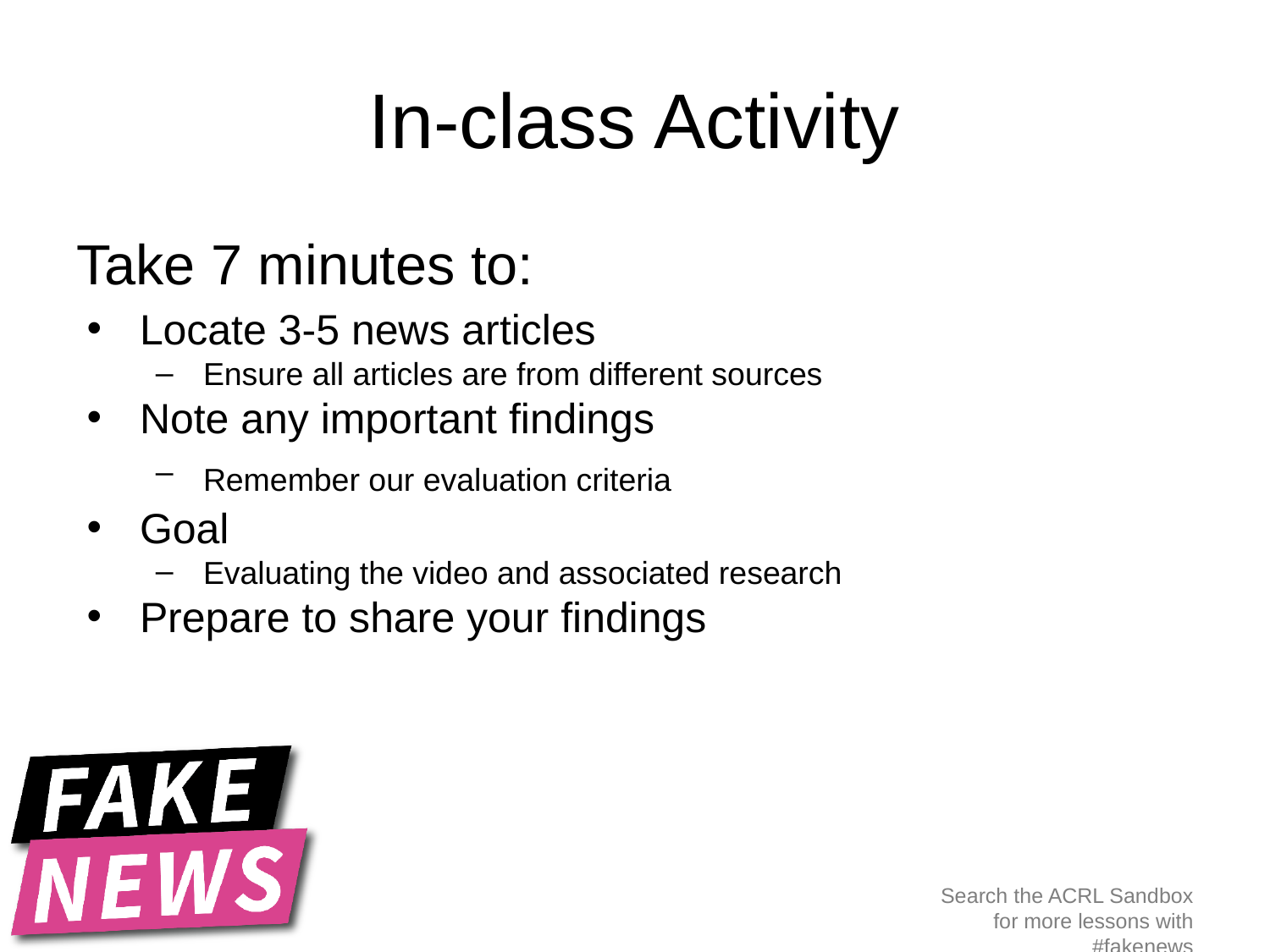

# In-class Activity
Take 7 minutes to:
Locate 3-5 news articles
Ensure all articles are from different sources
Note any important findings
Remember our evaluation criteria
Goal
Evaluating the video and associated research
Prepare to share your findings